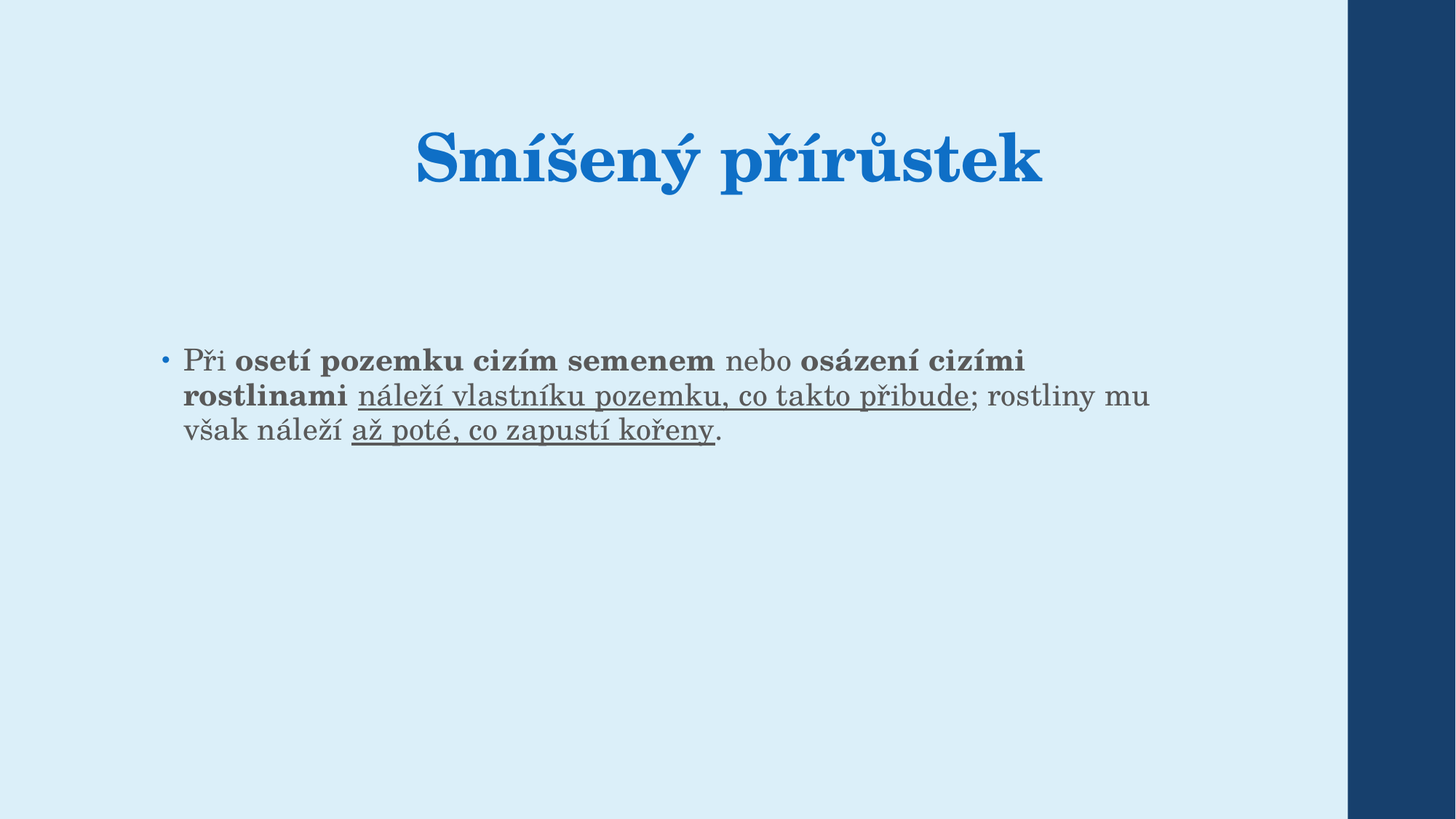

# Smíšený přírůstek

Při osetí pozemku cizím semenem nebo osázení cizími rostlinami náleží vlastníku pozemku, co takto přibude; rostliny mu však náleží až poté, co zapustí kořeny.